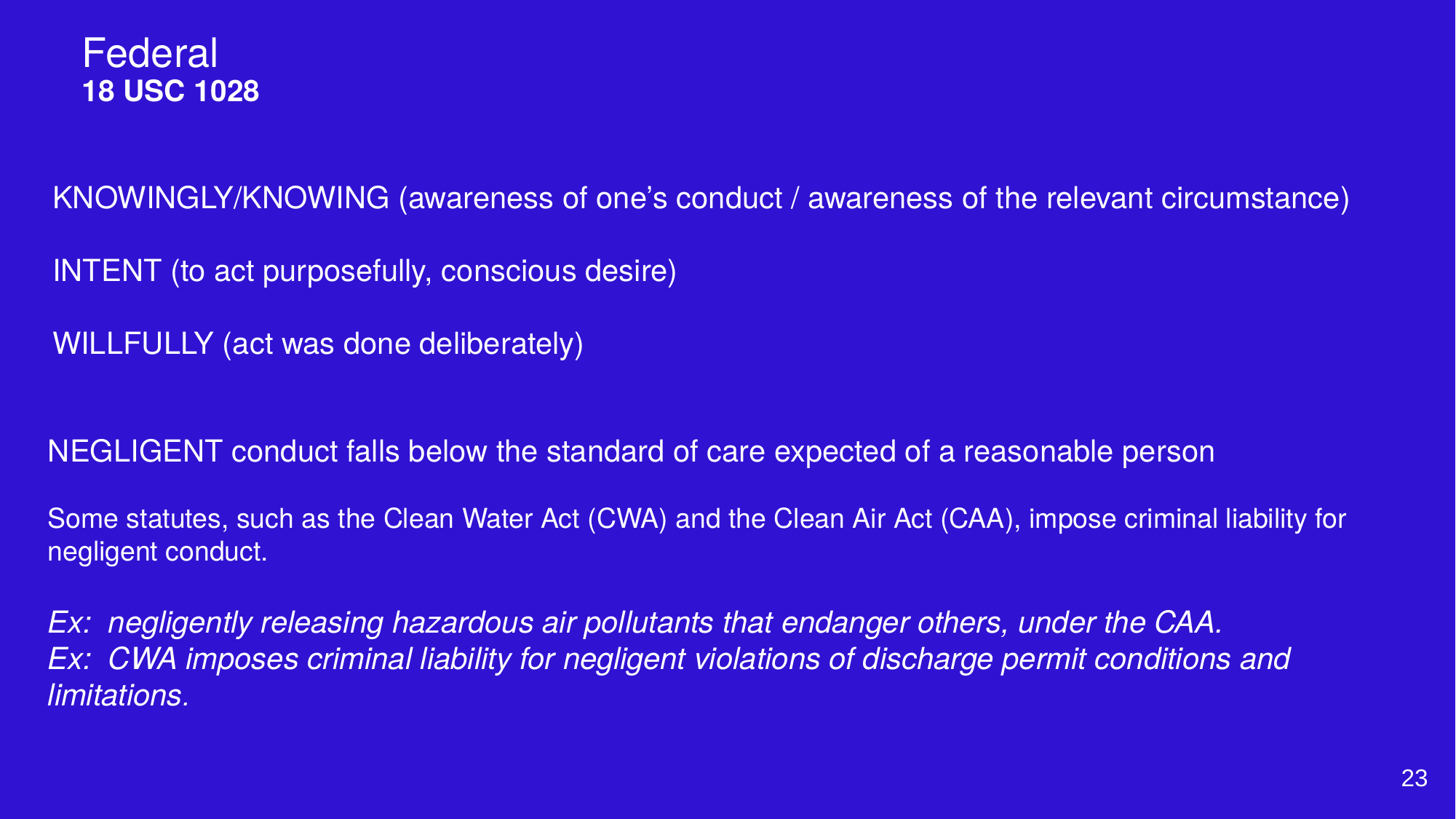

# Federal 18 USC 1028
KNOWINGLY/KNOWING (awareness of one’s conduct / awareness of the relevant circumstance)
INTENT (to act purposefully, conscious desire)

WILLFULLY (act was done deliberately)

NEGLIGENT conduct falls below the standard of care expected of a reasonable person

Some statutes, such as the Clean Water Act (CWA) and the Clean Air Act (CAA), impose criminal liability for negligent conduct.

Ex:  negligently releasing hazardous air pollutants that endanger others, under the CAA.
Ex:  CWA imposes criminal liability for negligent violations of discharge permit conditions and limitations.
23